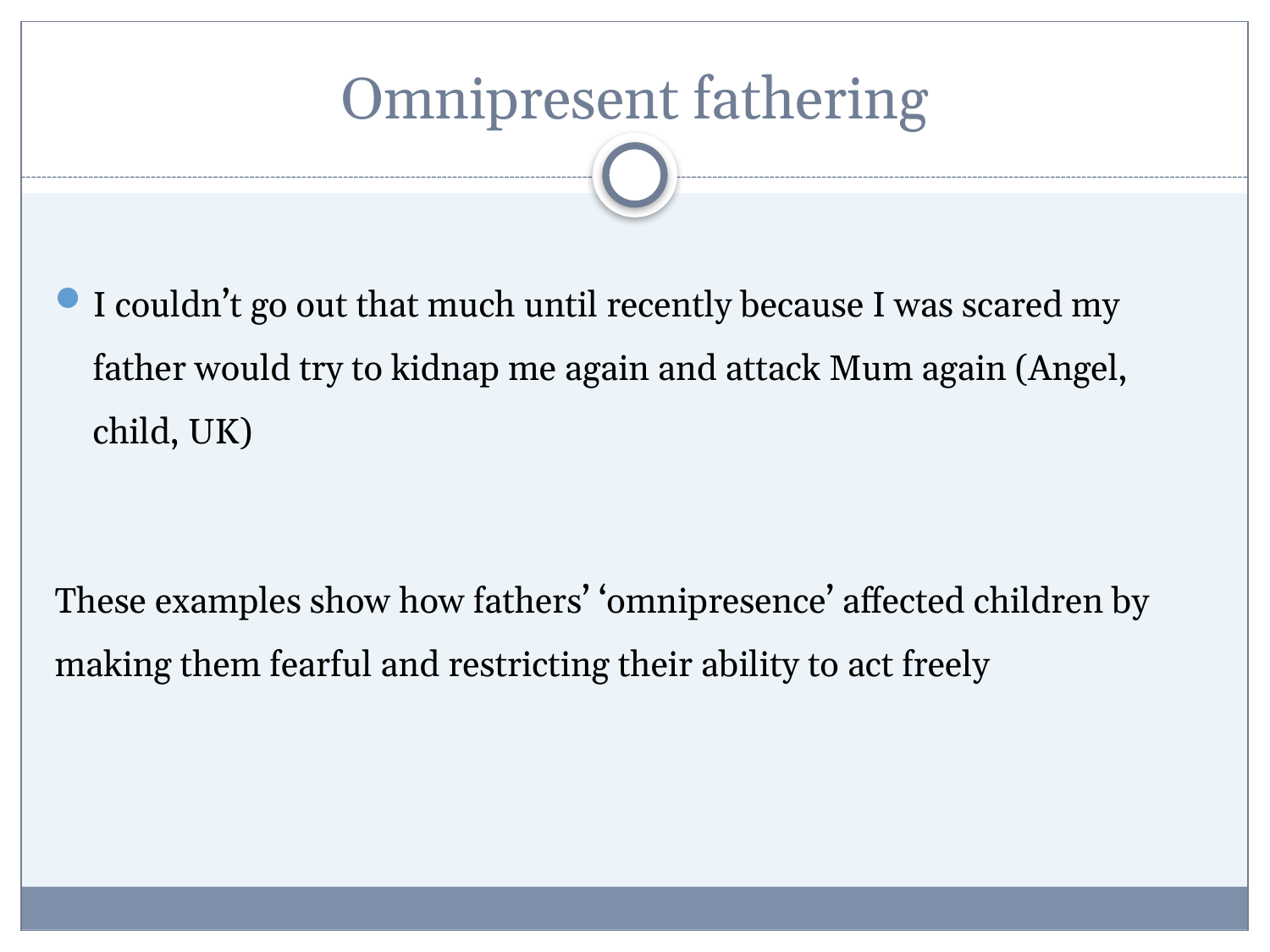

# Omnipresent fathering
I couldn’t go out that much until recently because I was scared my father would try to kidnap me again and attack Mum again (Angel, child, UK)

These examples show how fathers’ ‘omnipresence’ affected children by making them fearful and restricting their ability to act freely